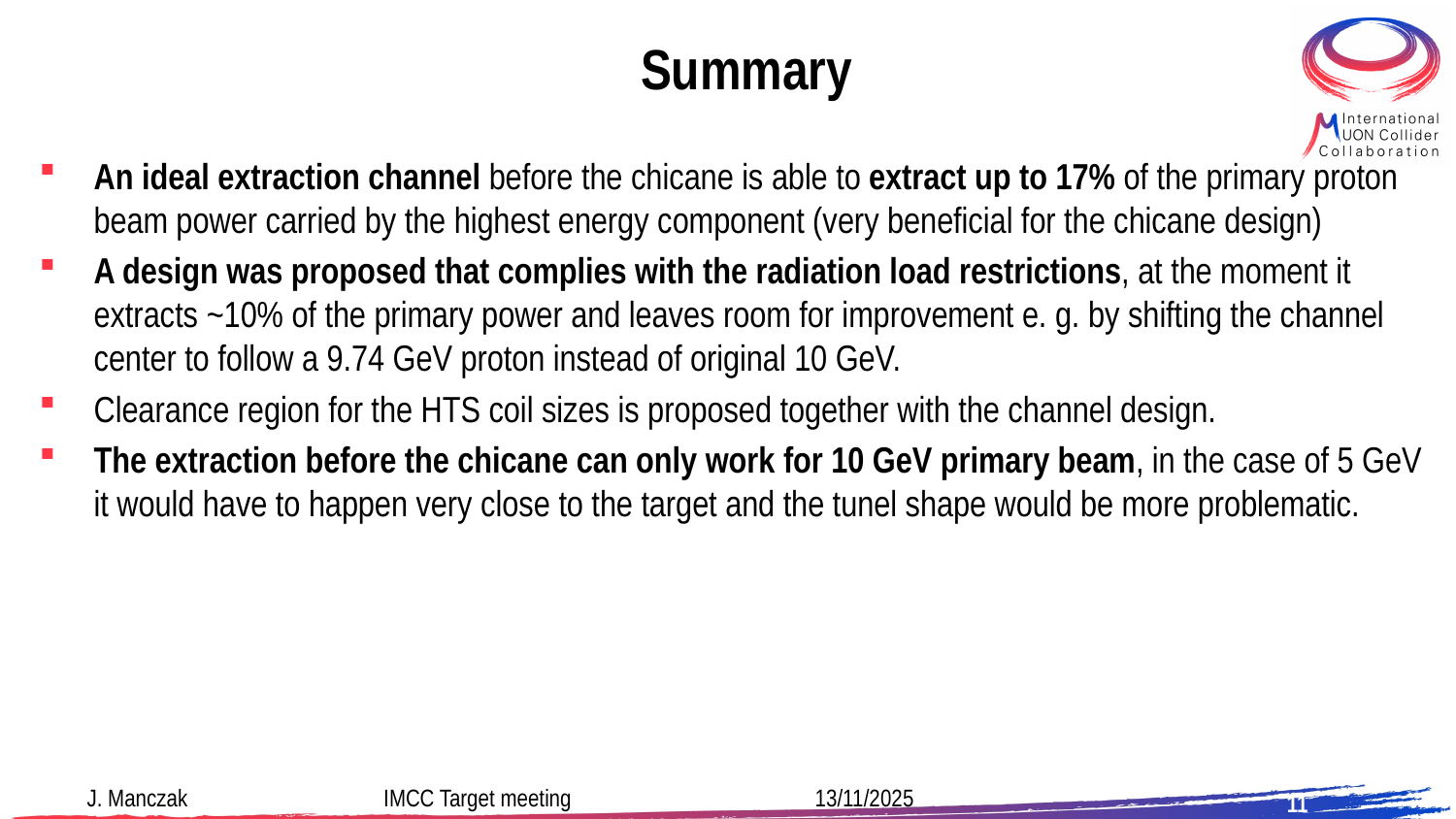

# Summary
An ideal extraction channel before the chicane is able to extract up to 17% of the primary proton beam power carried by the highest energy component (very beneficial for the chicane design)
A design was proposed that complies with the radiation load restrictions, at the moment it extracts ~10% of the primary power and leaves room for improvement e. g. by shifting the channel center to follow a 9.74 GeV proton instead of original 10 GeV.
Clearance region for the HTS coil sizes is proposed together with the channel design.
The extraction before the chicane can only work for 10 GeV primary beam, in the case of 5 GeV it would have to happen very close to the target and the tunel shape would be more problematic.

11
J. Manczak		 IMCC Target meeting		13/11/2025